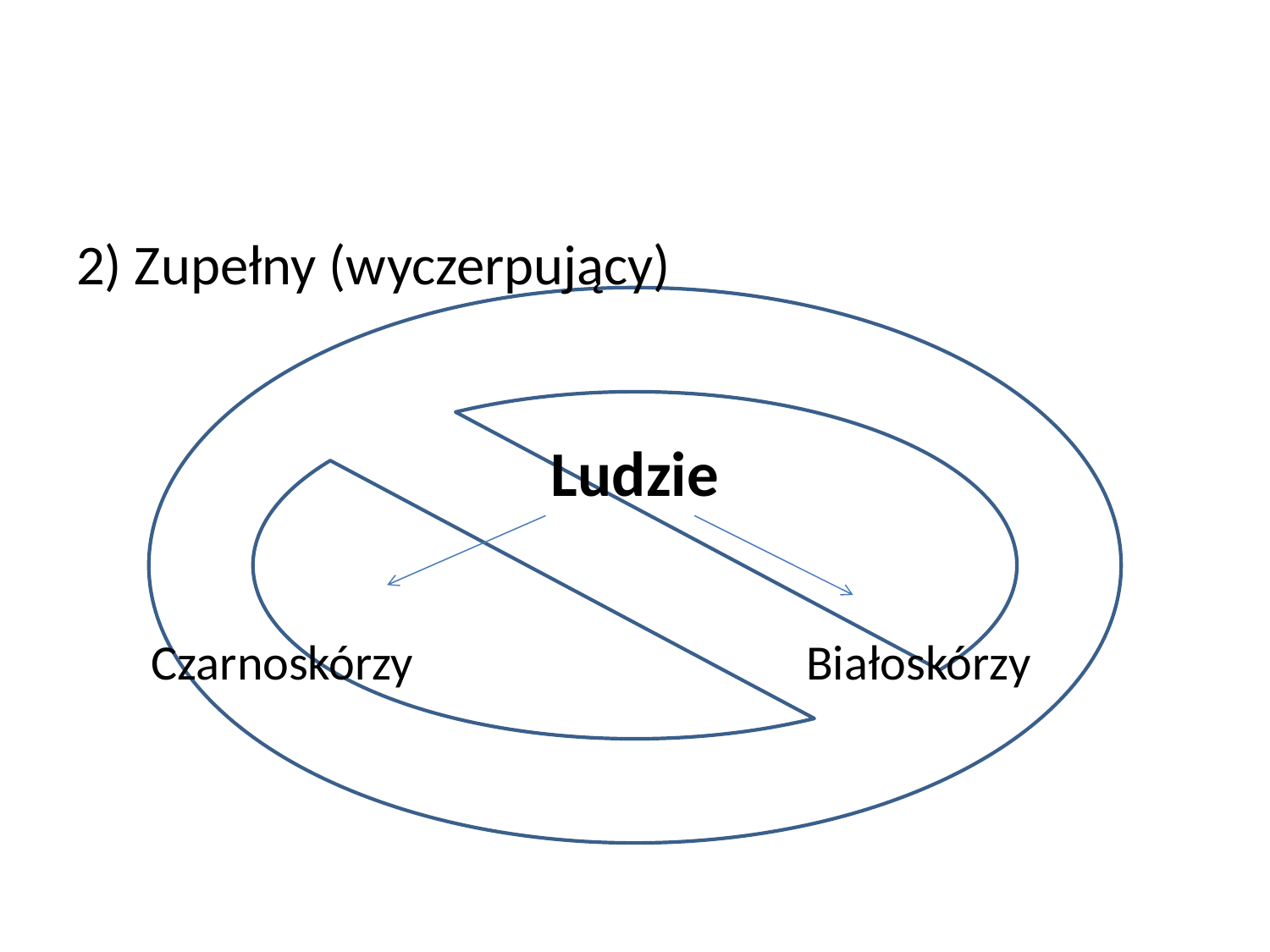

#
2) Zupełny (wyczerpujący)

Ludzie
Czarnoskórzy
Białoskórzy